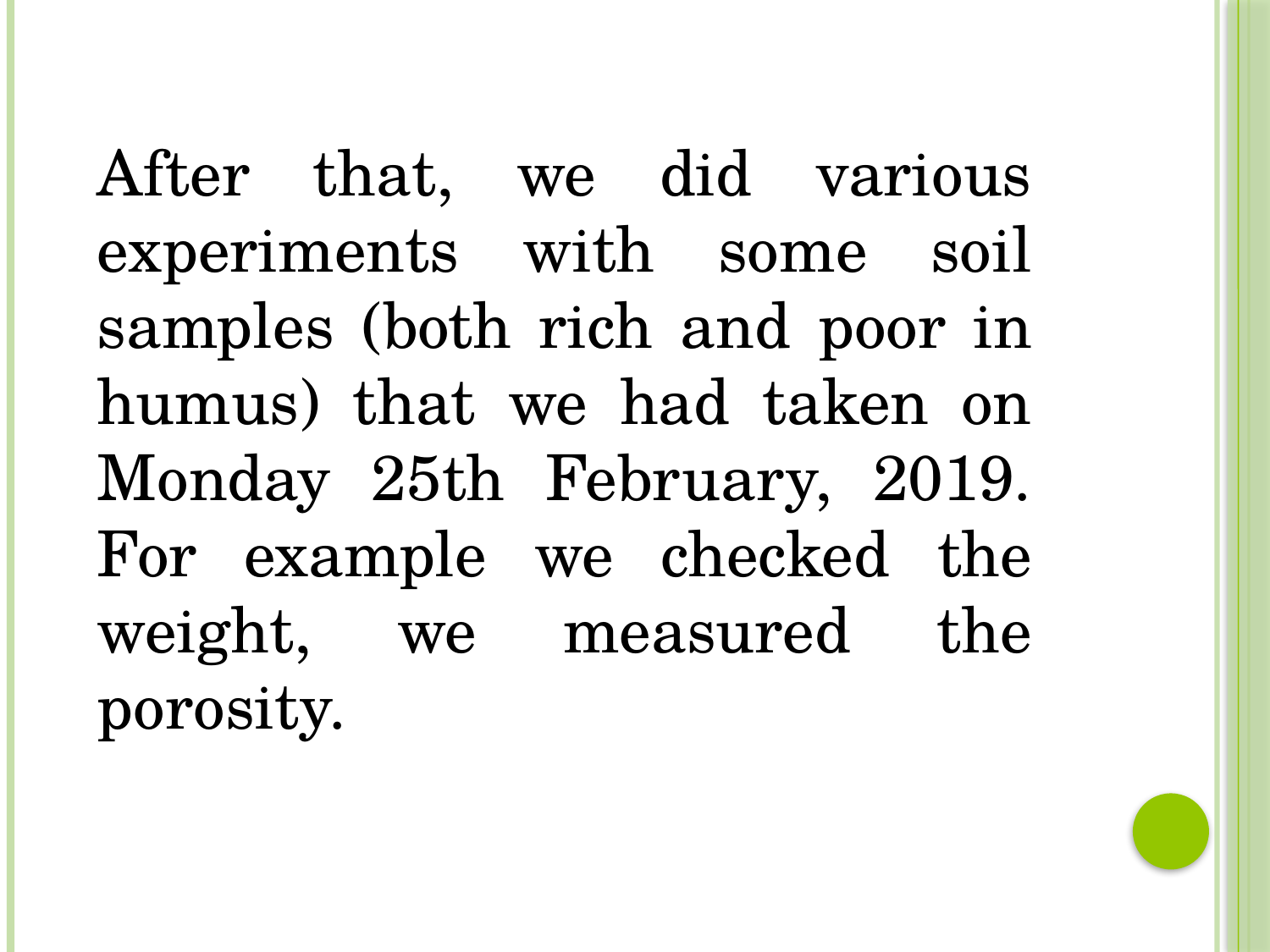

After that, we did various experiments with some soil samples (both rich and poor in humus) that we had taken on Monday 25th February, 2019. For example we checked the weight, we measured the porosity.